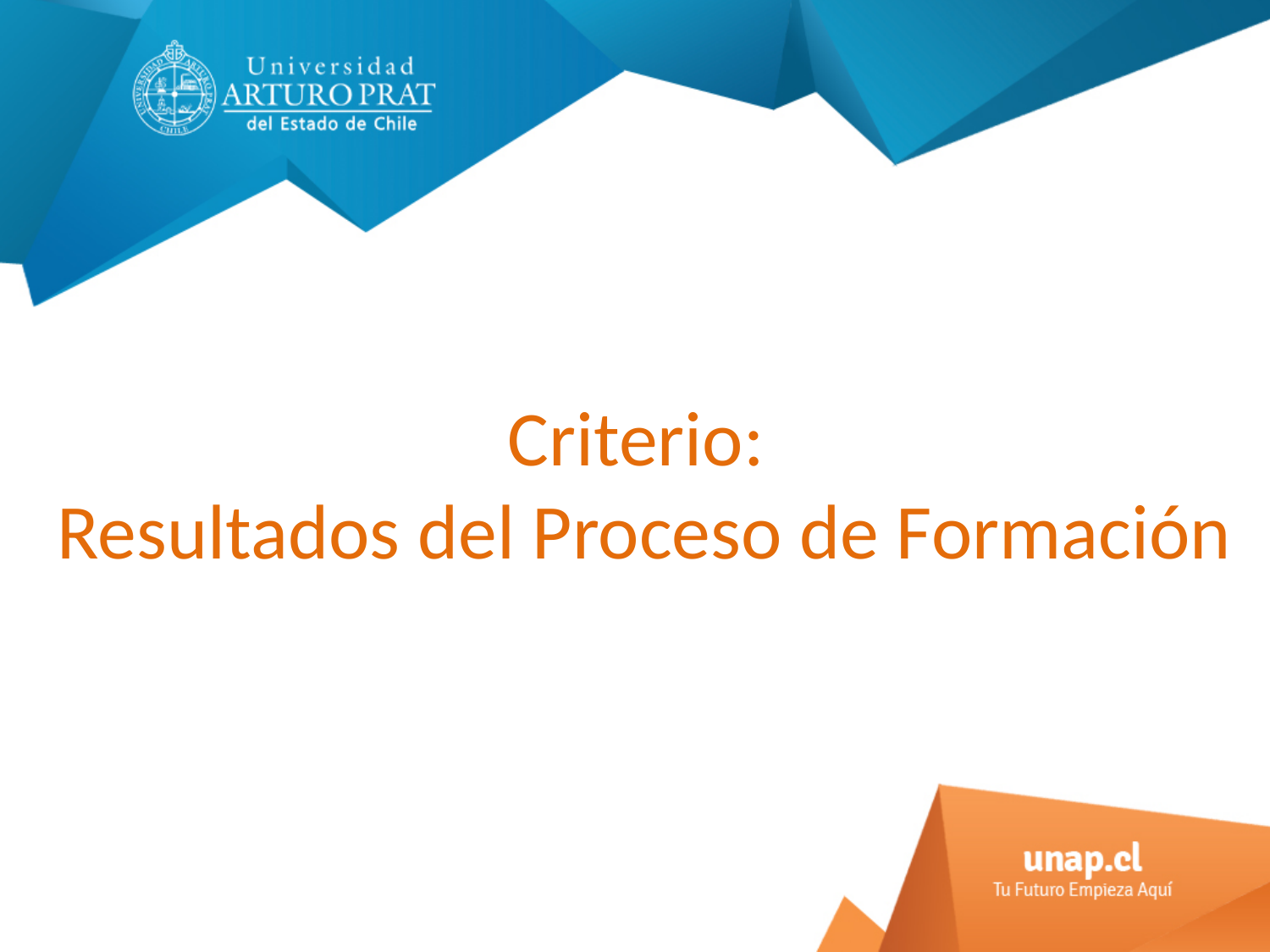

# Criterio: Resultados del Proceso de Formación